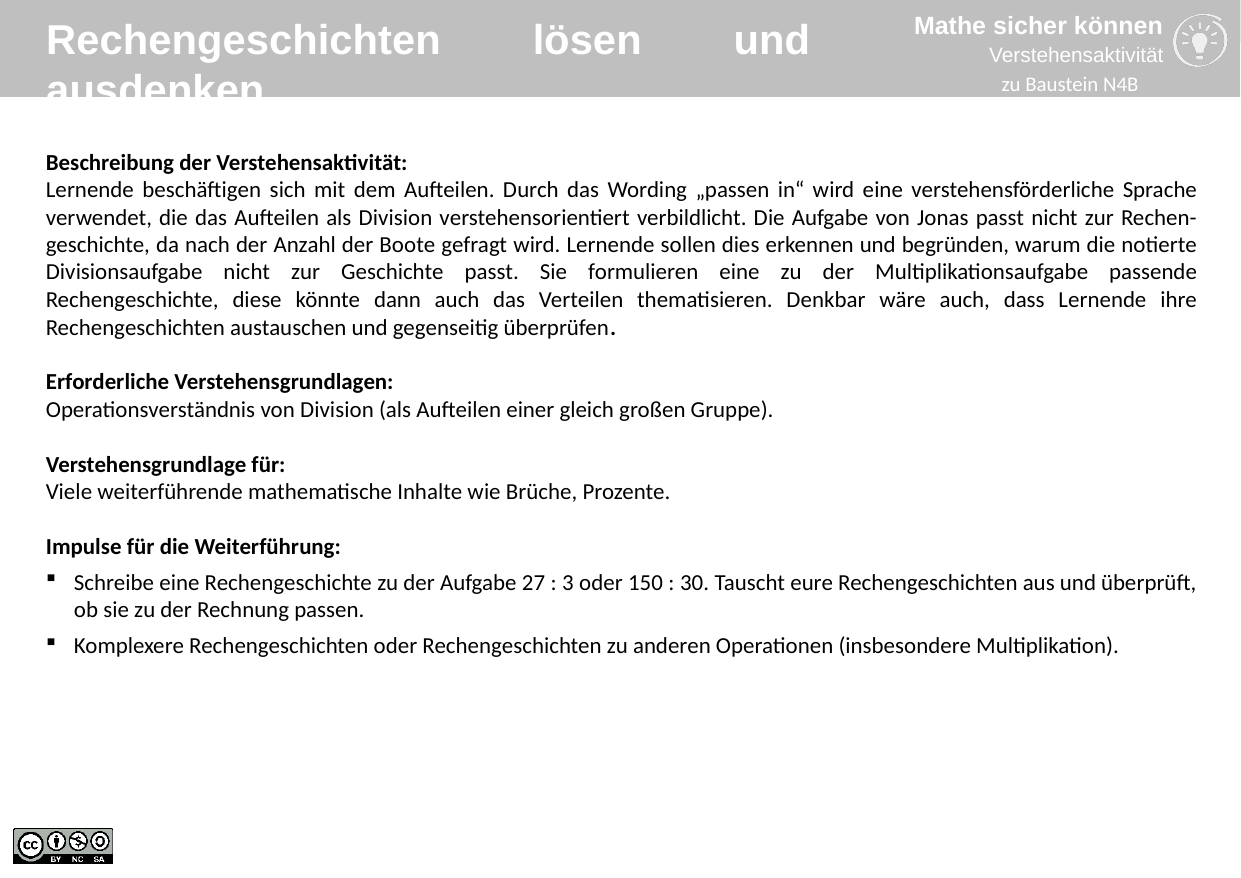

# Rechengeschichten lösen und ausdenken
zu Baustein N4B
Beschreibung der Verstehensaktivität:
Lernende beschäftigen sich mit dem Aufteilen. Durch das Wording „passen in“ wird eine verstehensförderliche Sprache verwendet, die das Aufteilen als Division verstehensorientiert verbildlicht. Die Aufgabe von Jonas passt nicht zur Rechen-geschichte, da nach der Anzahl der Boote gefragt wird. Lernende sollen dies erkennen und begründen, warum die notierte Divisionsaufgabe nicht zur Geschichte passt. Sie formulieren eine zu der Multiplikationsaufgabe passende Rechengeschichte, diese könnte dann auch das Verteilen thematisieren. Denkbar wäre auch, dass Lernende ihre Rechengeschichten austauschen und gegenseitig überprüfen.

Erforderliche Verstehensgrundlagen:
Operationsverständnis von Division (als Aufteilen einer gleich großen Gruppe).

Verstehensgrundlage für:
Viele weiterführende mathematische Inhalte wie Brüche, Prozente.

Impulse für die Weiterführung:
Schreibe eine Rechengeschichte zu der Aufgabe 27 : 3 oder 150 : 30. Tauscht eure Rechengeschichten aus und überprüft, ob sie zu der Rechnung passen.
Komplexere Rechengeschichten oder Rechengeschichten zu anderen Operationen (insbesondere Multiplikation).